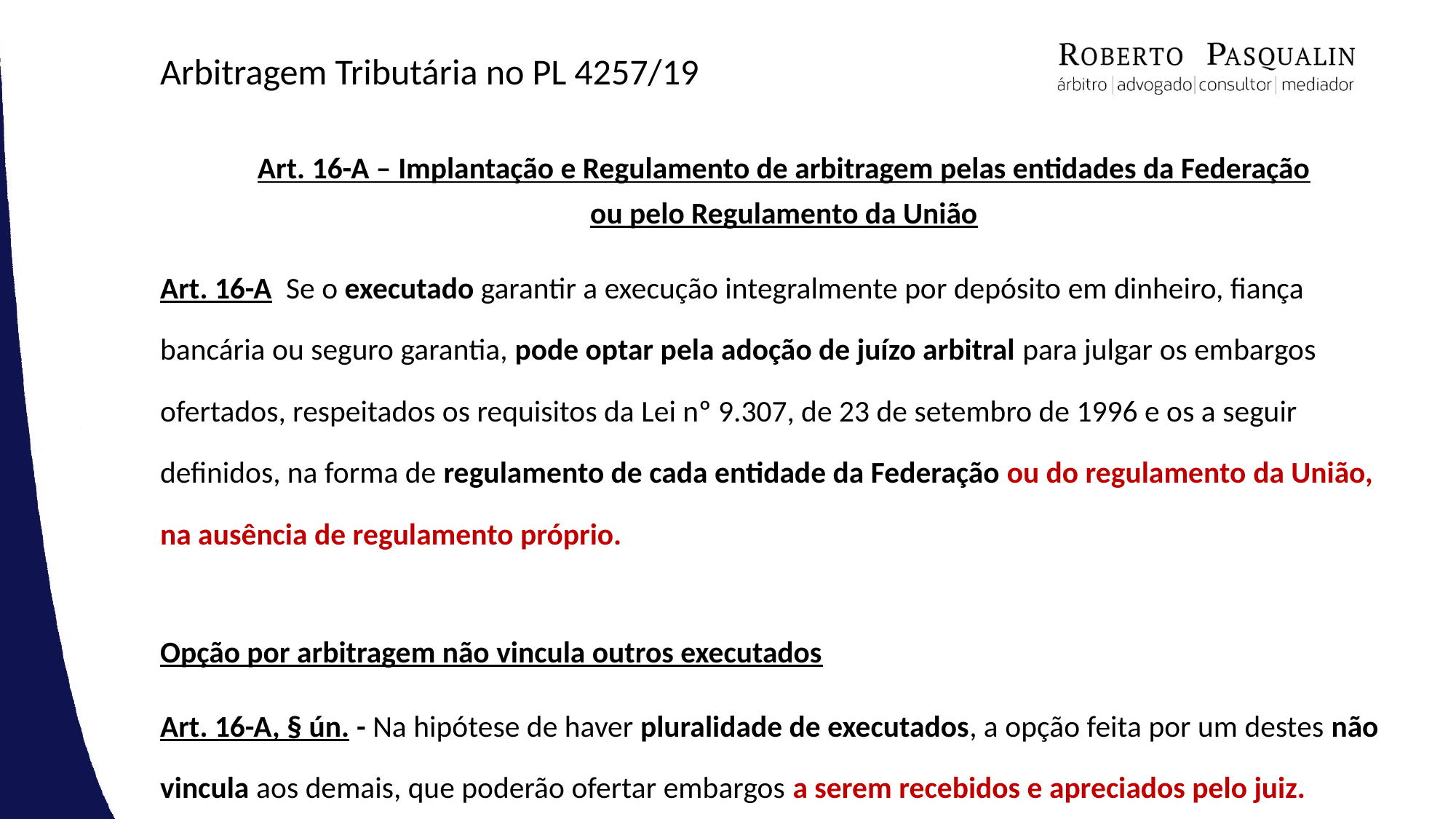

# Arbitragem Tributária no PL 4257/19
Art. 16-A – Implantação e Regulamento de arbitragem pelas entidades da Federação
ou pelo Regulamento da União
Art. 16-A  Se o executado garantir a execução integralmente por depósito em dinheiro, fiança bancária ou seguro garantia, pode optar pela adoção de juízo arbitral para julgar os embargos ofertados, respeitados os requisitos da Lei nº 9.307, de 23 de setembro de 1996 e os a seguir definidos, na forma de regulamento de cada entidade da Federação ou do regulamento da União, na ausência de regulamento próprio.

Opção por arbitragem não vincula outros executados
Art. 16-A, § ún. - Na hipótese de haver pluralidade de executados, a opção feita por um destes não vincula aos demais, que poderão ofertar embargos a serem recebidos e apreciados pelo juiz.